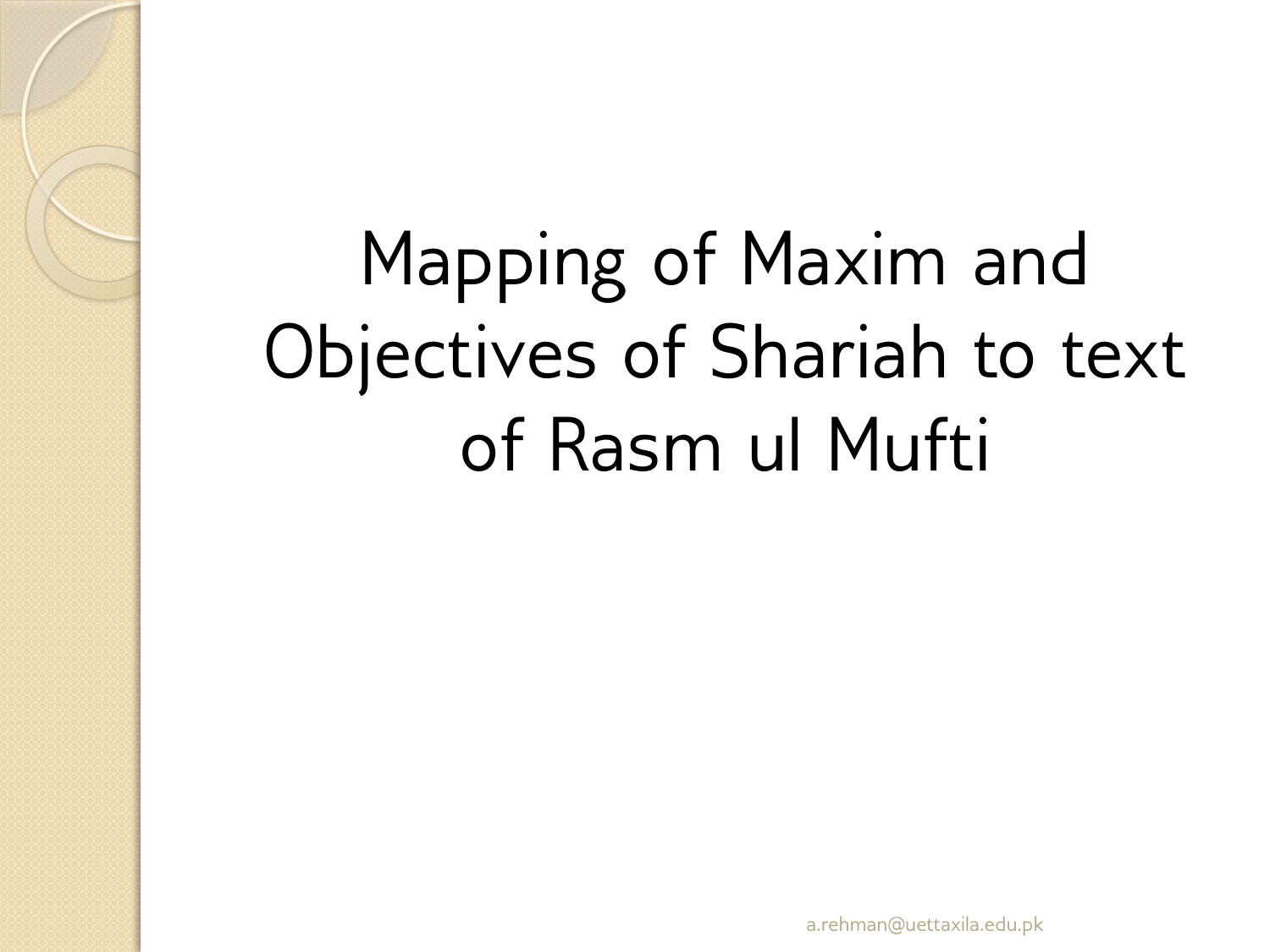

Mapping of Maxim and Objectives of Shariah to text of Rasm ul Mufti

a.rehman@uettaxila.edu.pk